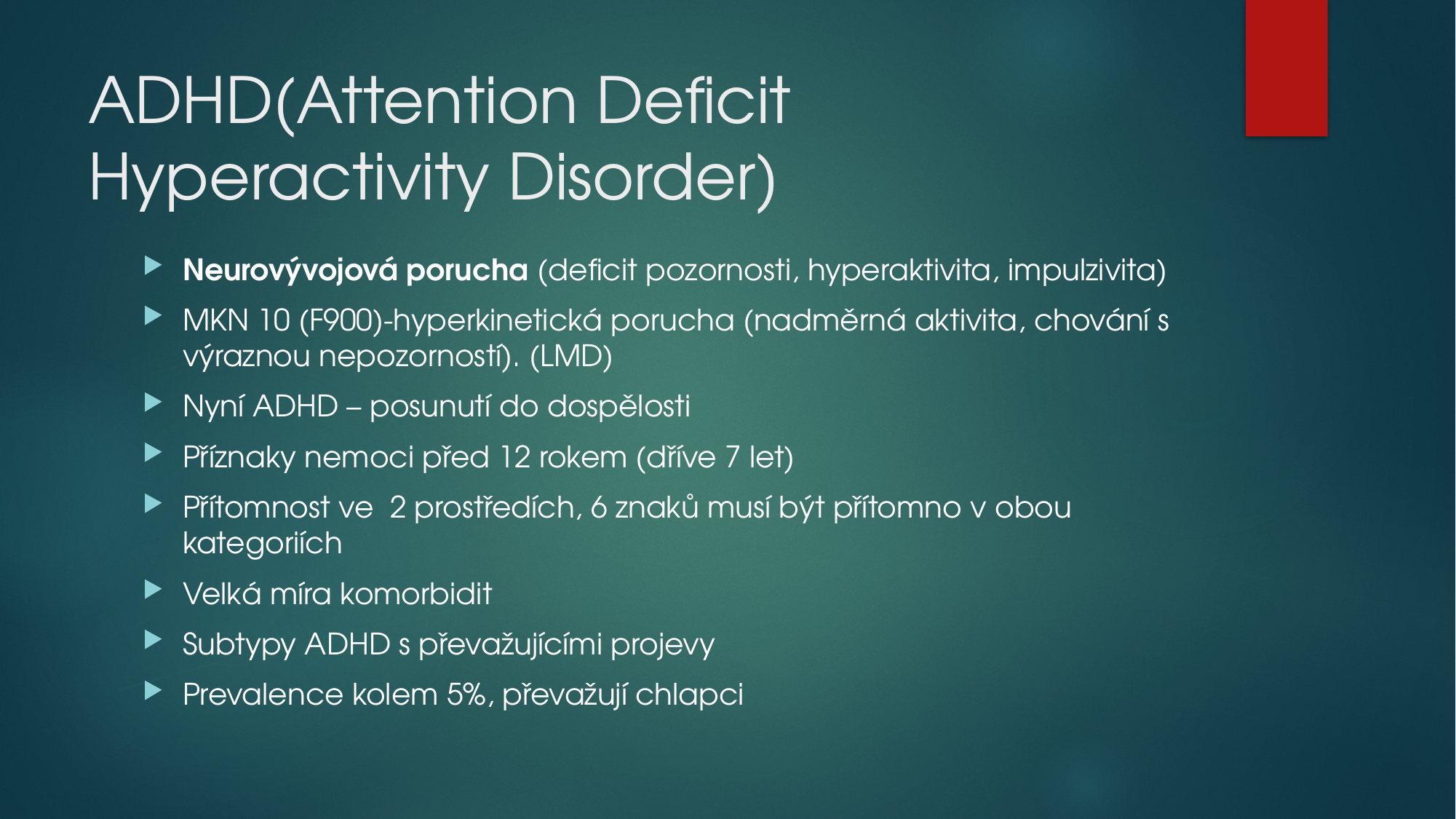

# ADHD(Attention Deficit Hyperactivity Disorder)
Neurovývojová porucha (deficit pozornosti, hyperaktivita, impulzivita)
MKN 10 (F900)-hyperkinetická porucha (nadměrná aktivita, chování s výraznou nepozorností). (LMD)
Nyní ADHD – posunutí do dospělosti
Příznaky nemoci před 12 rokem (dříve 7 let)
Přítomnost ve  2 prostředích, 6 znaků musí být přítomno v obou kategoriích
Velká míra komorbidit
Subtypy ADHD s převažujícími projevy
Prevalence kolem 5%, převažují chlapci